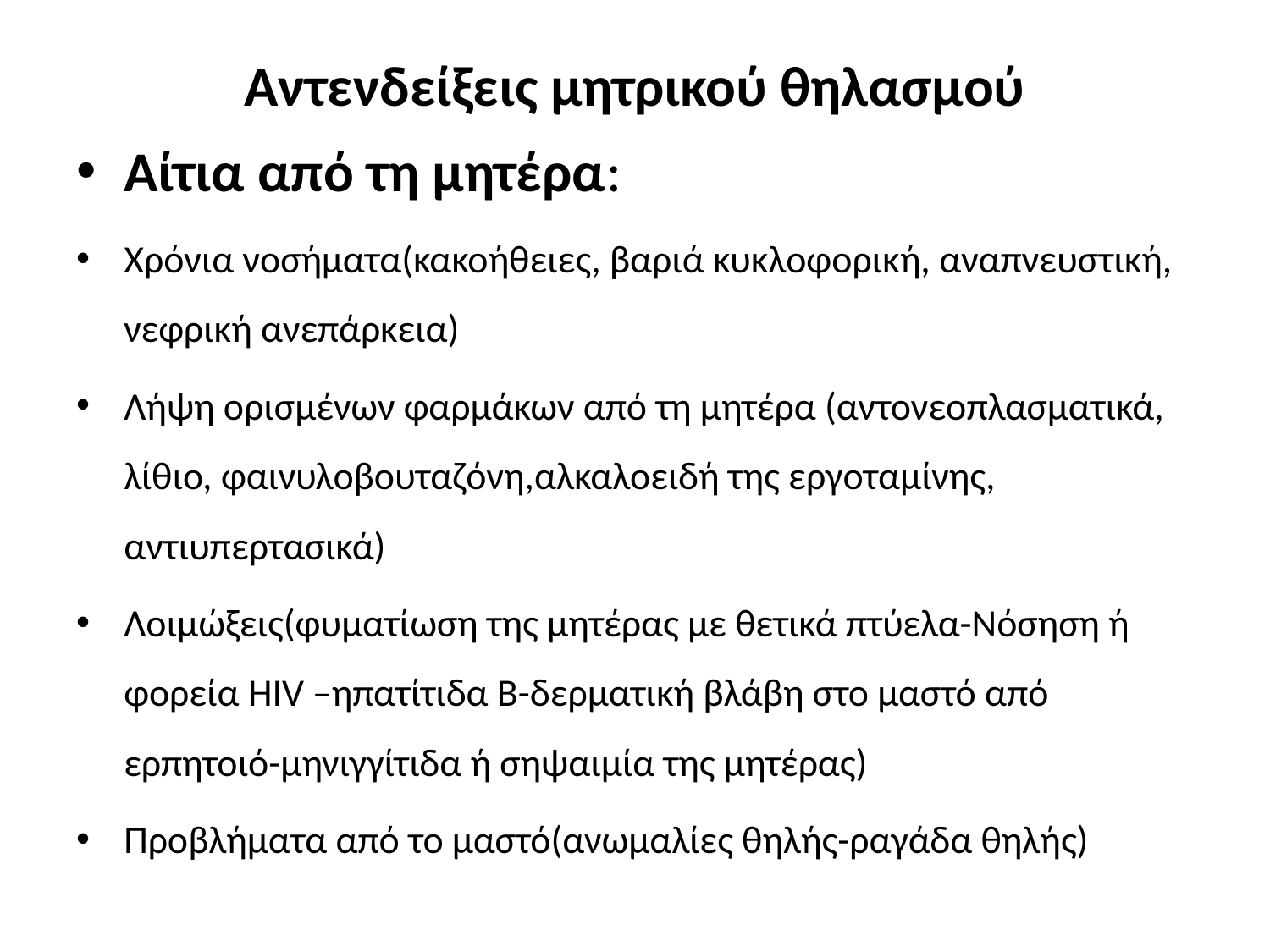

# Αντενδείξεις μητρικού θηλασμού
Αίτια από τη μητέρα:
Χρόνια νοσήματα(κακοήθειες, βαριά κυκλοφορική, αναπνευστική, νεφρική ανεπάρκεια)
Λήψη ορισμένων φαρμάκων από τη μητέρα (αντονεοπλασματικά, λίθιο, φαινυλοβουταζόνη,αλκαλοειδή της εργοταμίνης, αντιυπερτασικά)
Λοιμώξεις(φυματίωση της μητέρας με θετικά πτύελα-Νόσηση ή φορεία HIV –ηπατίτιδα Β-δερματική βλάβη στο μαστό από ερπητοιό-μηνιγγίτιδα ή σηψαιμία της μητέρας)
Προβλήματα από το μαστό(ανωμαλίες θηλής-ραγάδα θηλής)